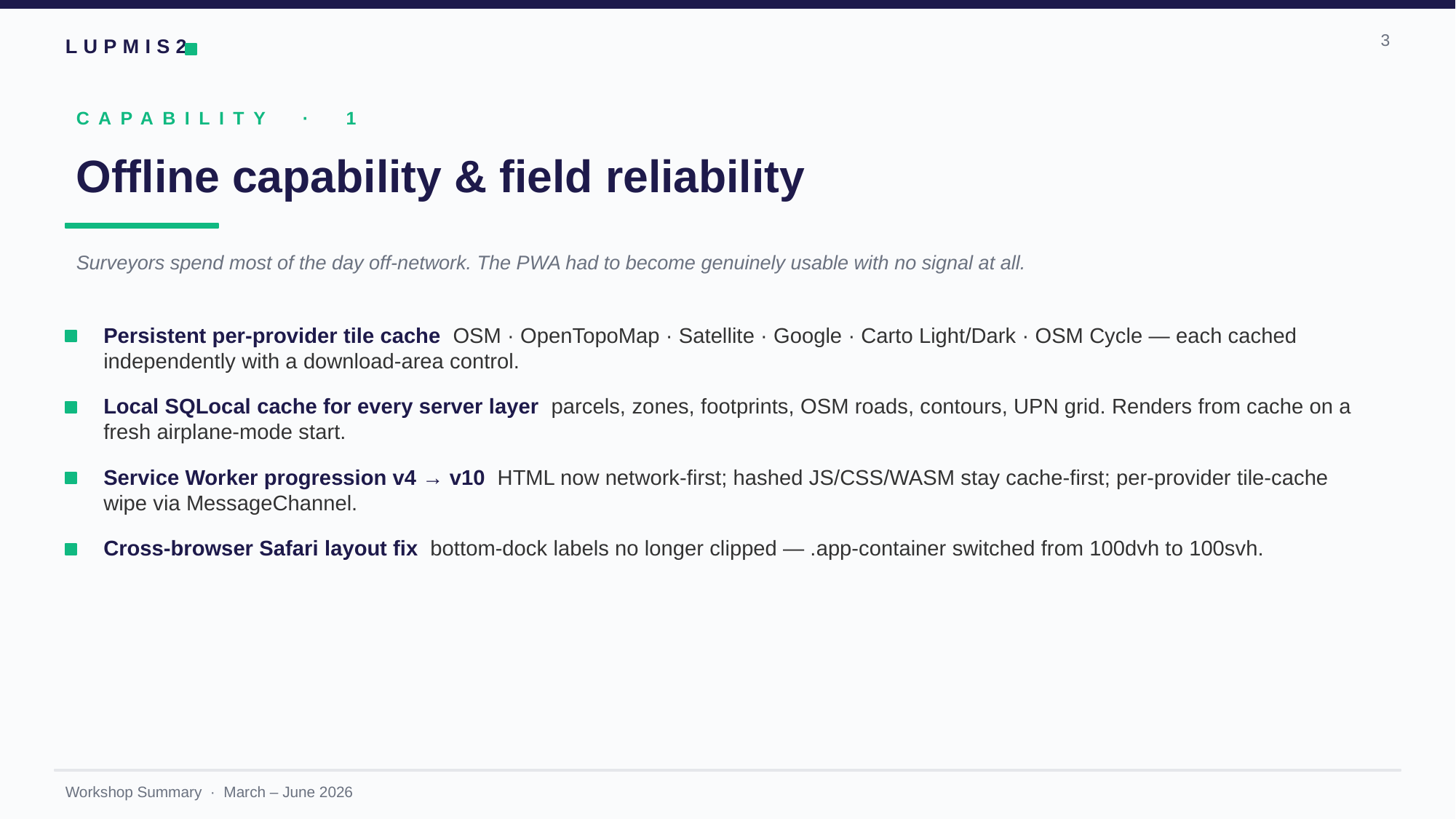

3
CAPABILITY  ·  1
Offline capability & field reliability

Surveyors spend most of the day off-network. The PWA had to become genuinely usable with no signal at all.
Persistent per-provider tile cache  OSM · OpenTopoMap · Satellite · Google · Carto Light/Dark · OSM Cycle — each cached independently with a download-area control.

Local SQLocal cache for every server layer  parcels, zones, footprints, OSM roads, contours, UPN grid. Renders from cache on a fresh airplane-mode start.

Service Worker progression v4 → v10  HTML now network-first; hashed JS/CSS/WASM stay cache-first; per-provider tile-cache wipe via MessageChannel.

Cross-browser Safari layout fix  bottom-dock labels no longer clipped — .app-container switched from 100dvh to 100svh.